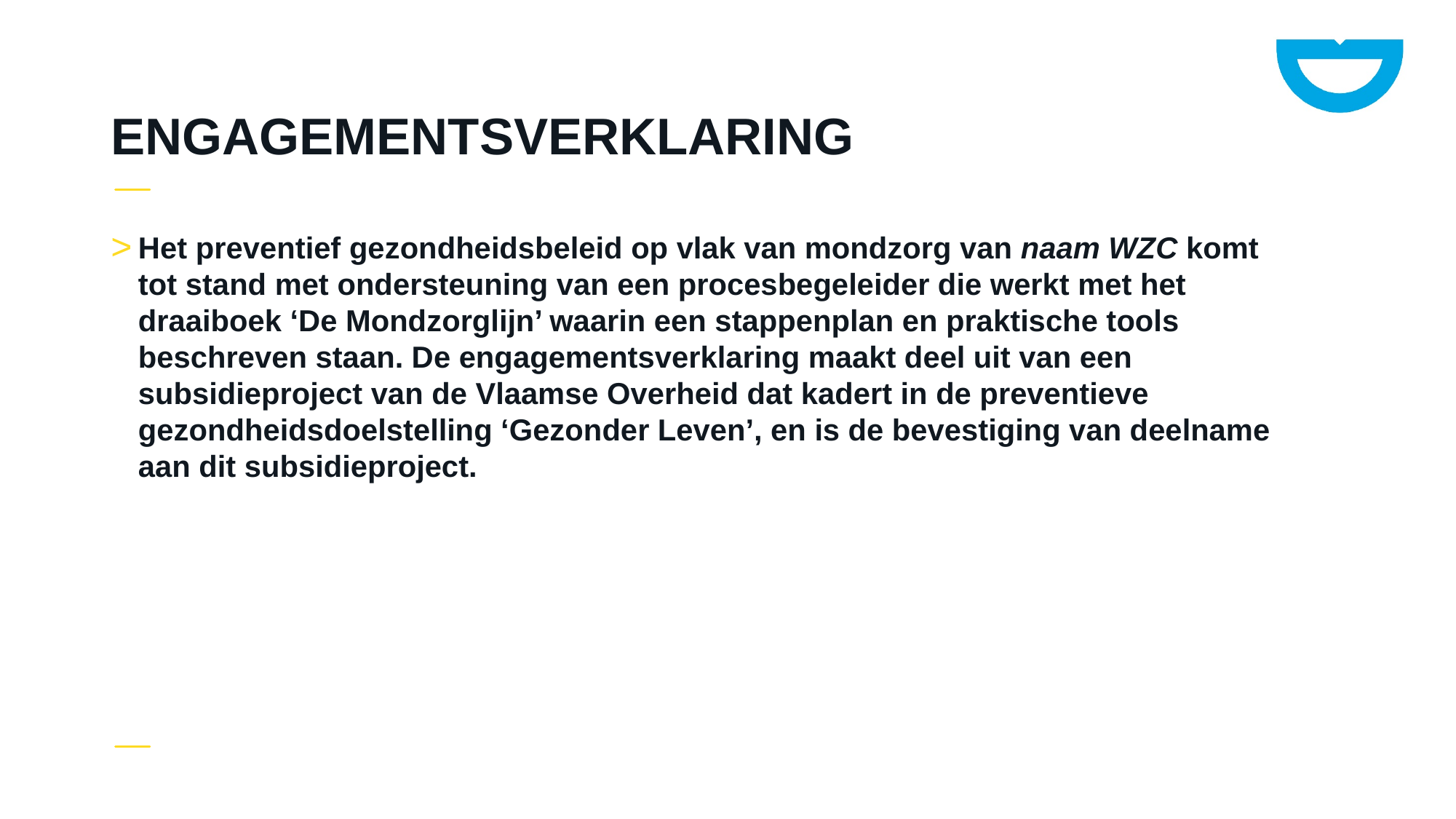

# Engagementsverklaring
Het preventief gezondheidsbeleid op vlak van mondzorg van naam WZC komt tot stand met ondersteuning van een procesbegeleider die werkt met het draaiboek ‘De Mondzorglijn’ waarin een stappenplan en praktische tools beschreven staan. De engagementsverklaring maakt deel uit van een subsidieproject van de Vlaamse Overheid dat kadert in de preventieve gezondheidsdoelstelling ‘Gezonder Leven’, en is de bevestiging van deelname aan dit subsidieproject.